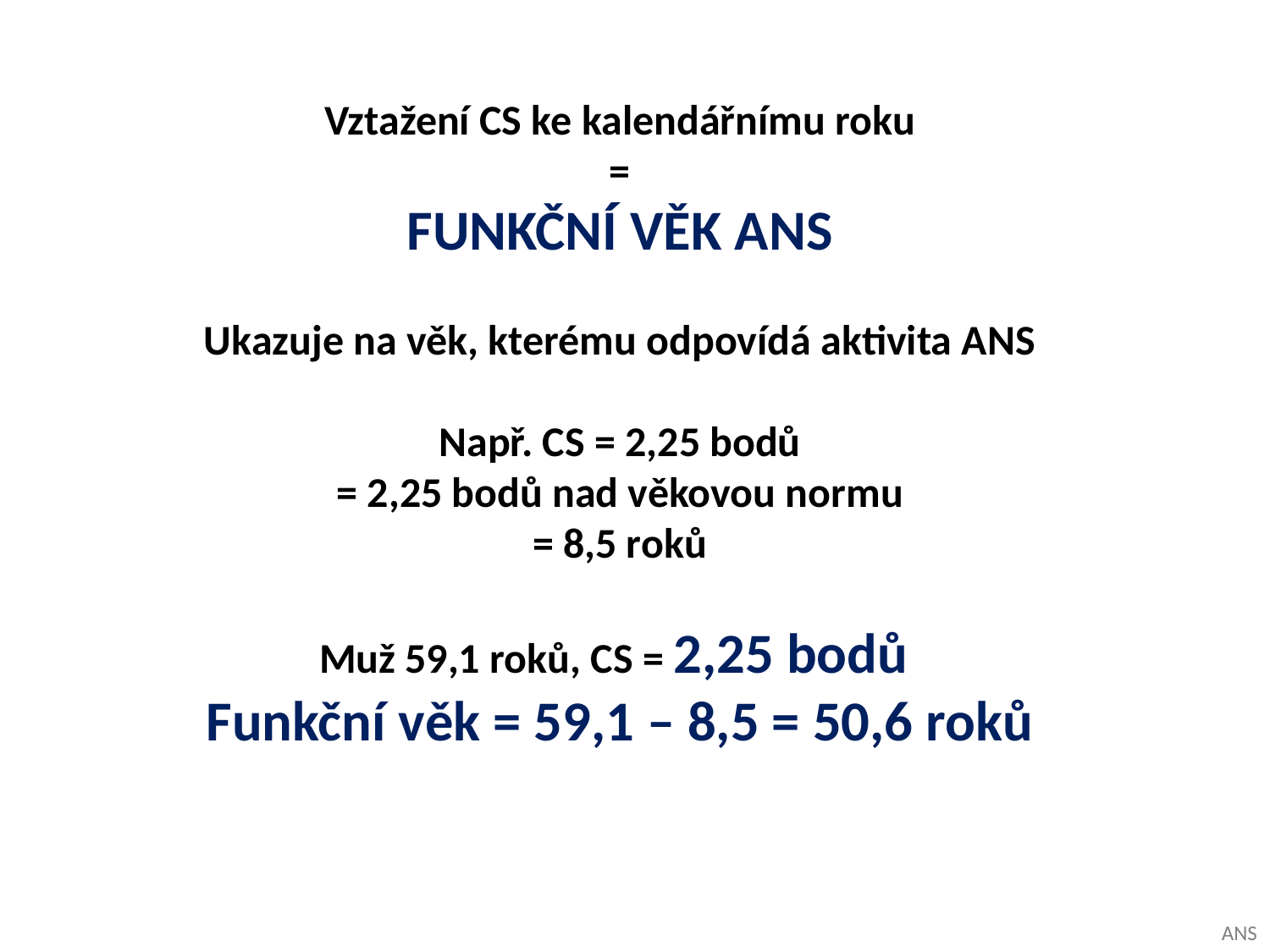

Vztažení CS ke kalendářnímu roku
=
FUNKČNÍ VĚK ANS

Ukazuje na věk, kterému odpovídá aktivita ANS

Např. CS = 2,25 bodů
= 2,25 bodů nad věkovou normu
= 8,5 roků

Muž 59,1 roků, CS = 2,25 bodů
Funkční věk = 59,1 – 8,5 = 50,6 roků

ANS